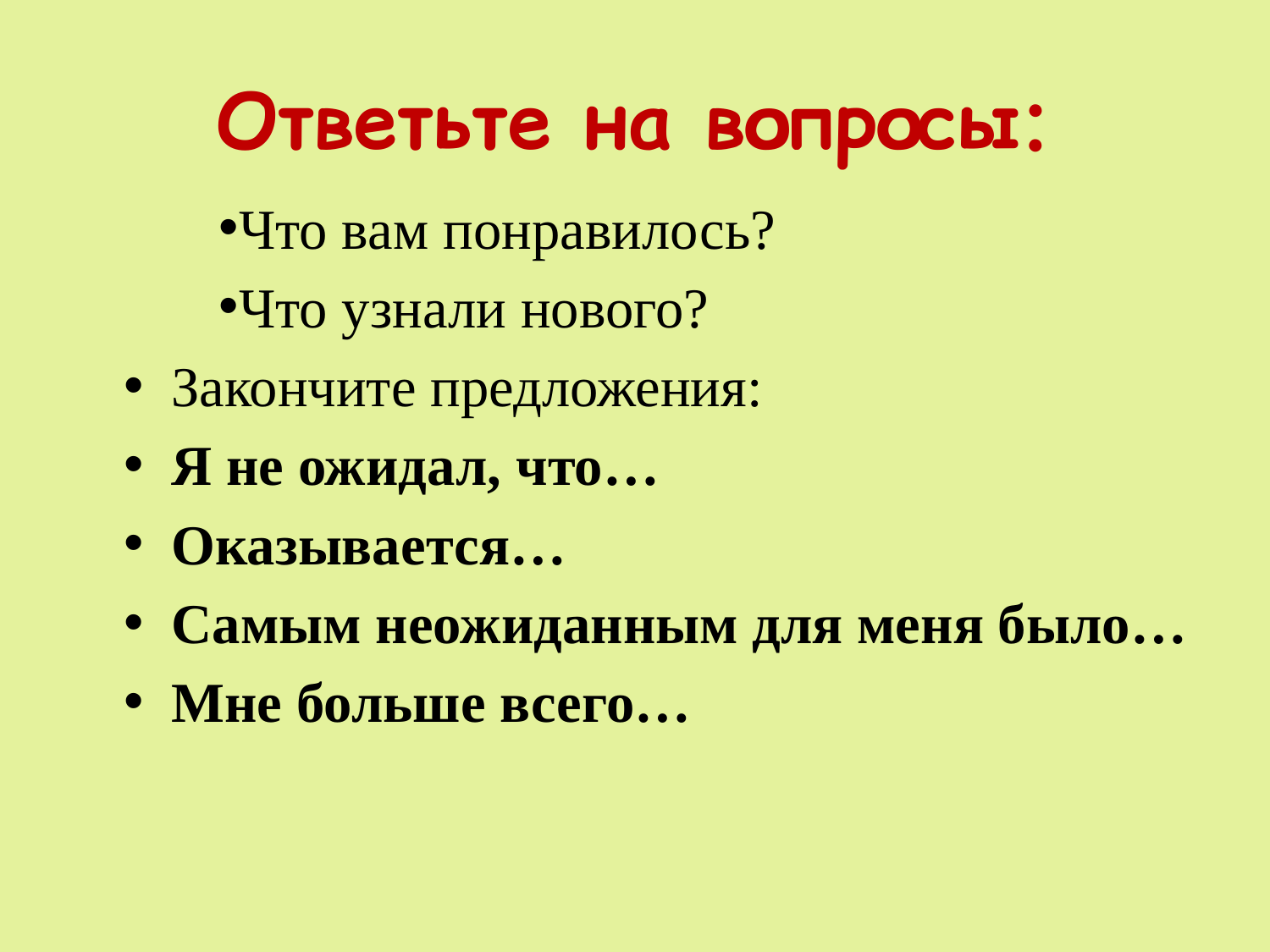

# Ответьте на вопросы:
Что вам понравилось?
Что узнали нового?
Закончите предложения:
Я не ожидал, что…
Оказывается…
Самым неожиданным для меня было…
Мне больше всего…